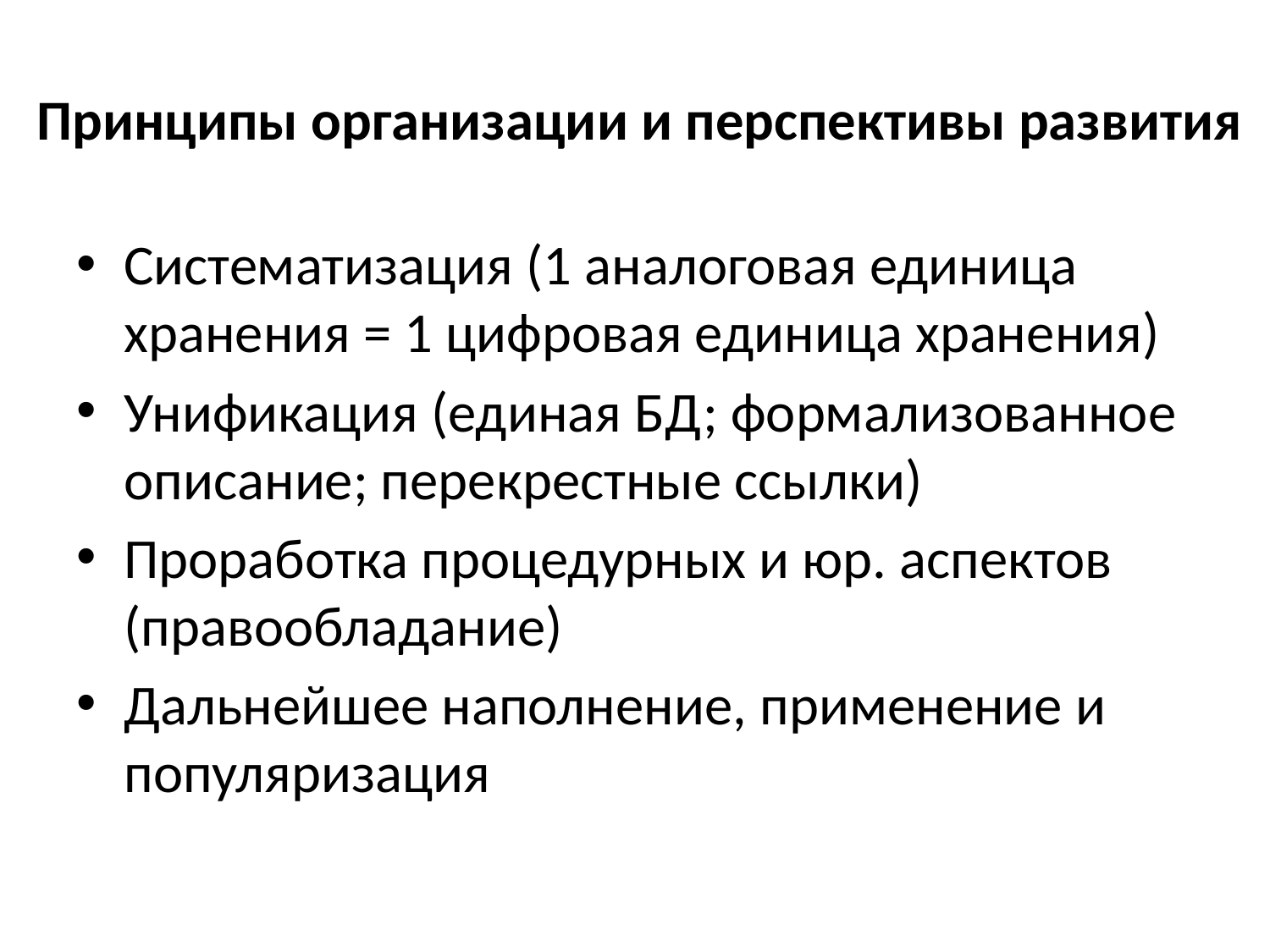

# Принципы организации и перспективы развития
Систематизация (1 аналоговая единица хранения = 1 цифровая единица хранения)
Унификация (единая БД; формализованное описание; перекрестные ссылки)
Проработка процедурных и юр. аспектов (правообладание)
Дальнейшее наполнение, применение и популяризация